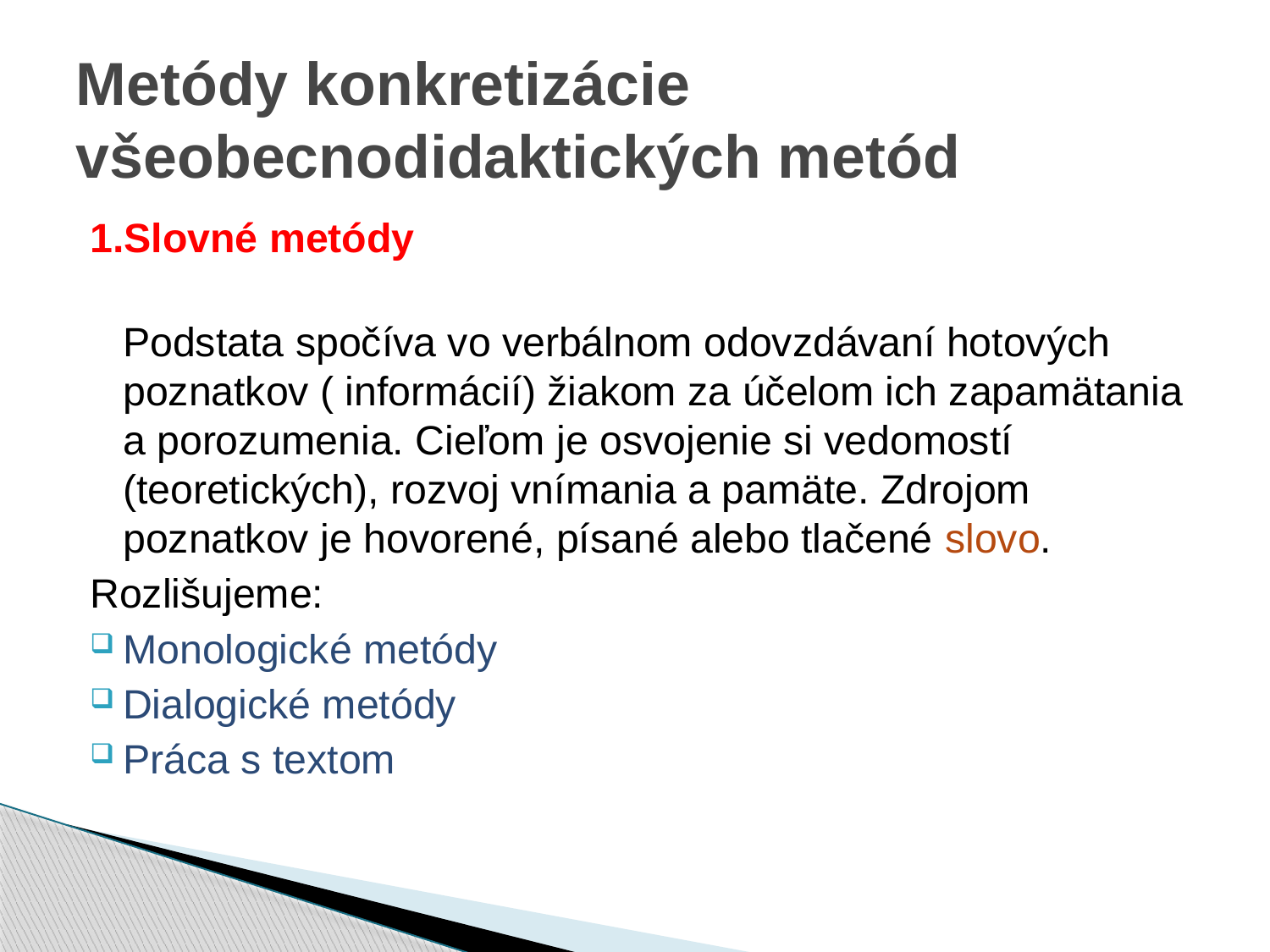

# Metódy konkretizácie všeobecnodidaktických metód
1.Slovné metódy
	Podstata spočíva vo verbálnom odovzdávaní hotových poznatkov ( informácií) žiakom za účelom ich zapamätania a porozumenia. Cieľom je osvojenie si vedomostí (teoretických), rozvoj vnímania a pamäte. Zdrojom poznatkov je hovorené, písané alebo tlačené slovo.
Rozlišujeme:
Monologické metódy
Dialogické metódy
Práca s textom